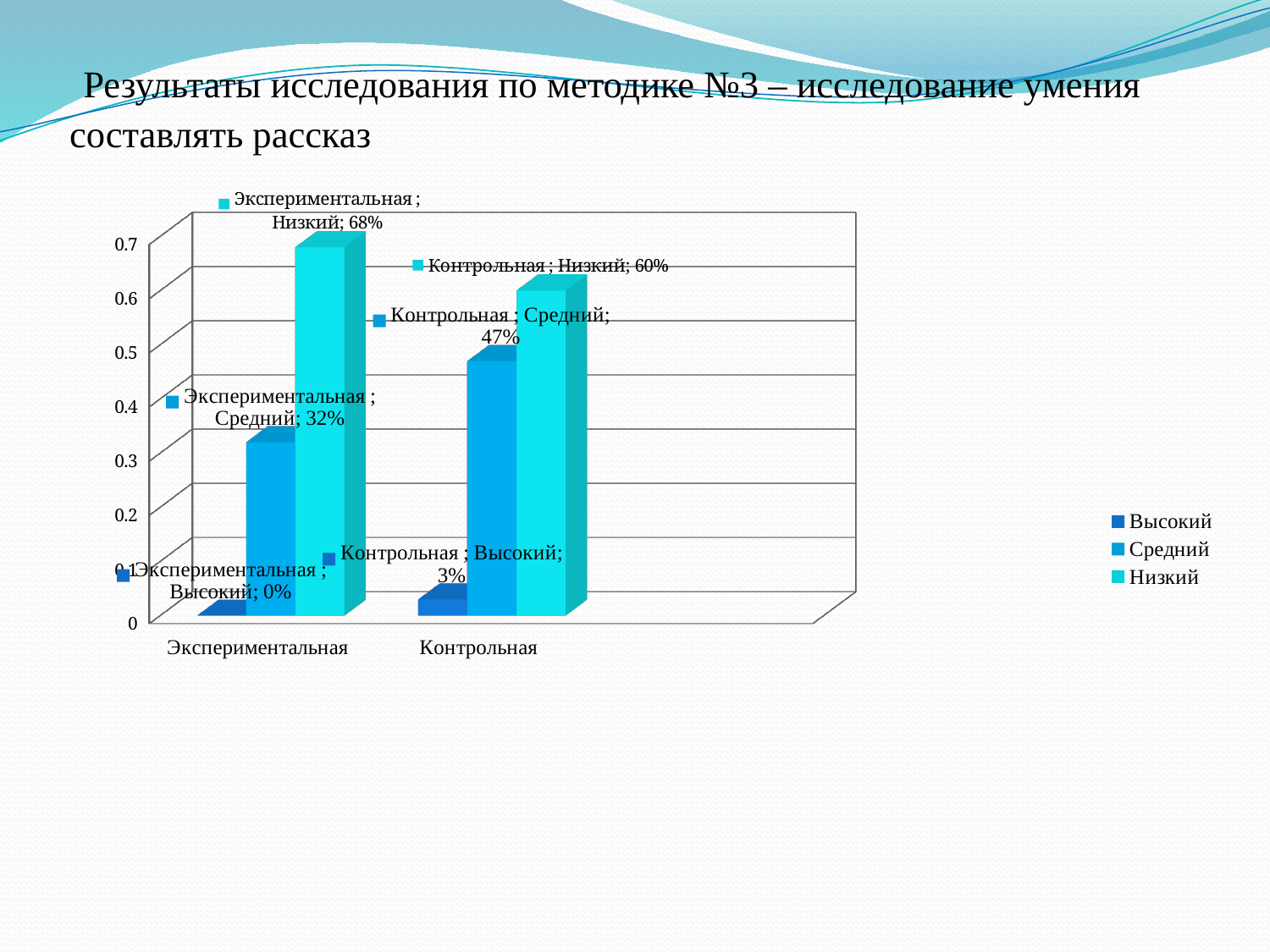

# Результаты исследования по методике №3 – исследование умения составлять рассказ

[unsupported chart]